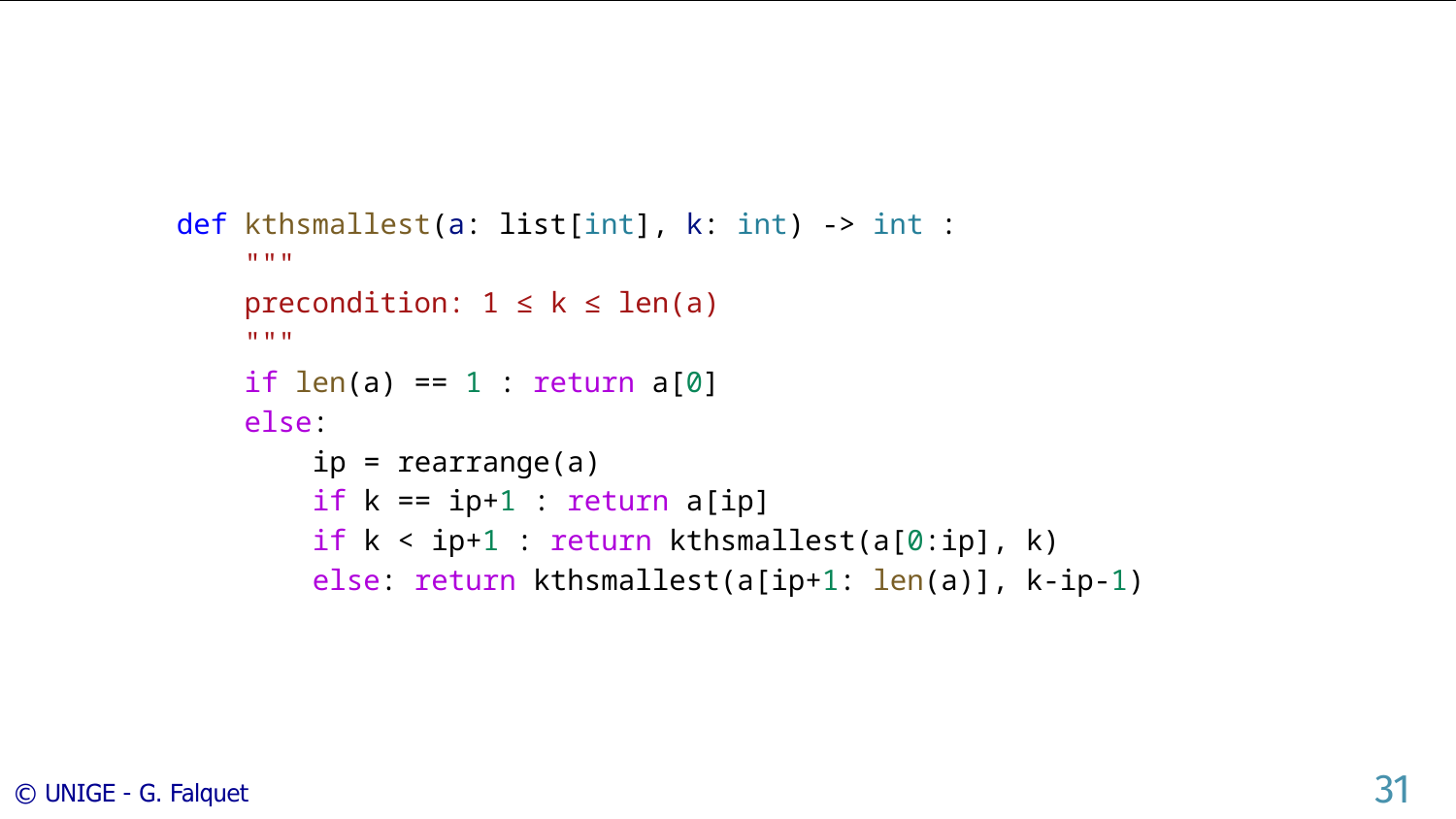

def kthsmallest(a: list[int], k: int) -> int :
    """
    precondition: 1 ≤ k ≤ len(a)
    """
    if len(a) == 1 : return a[0]
    else:
        ip = rearrange(a)
        if k == ip+1 : return a[ip]
        if k < ip+1 : return kthsmallest(a[0:ip], k)
        else: return kthsmallest(a[ip+1: len(a)], k-ip-1)

31
© UNIGE - G. Falquet